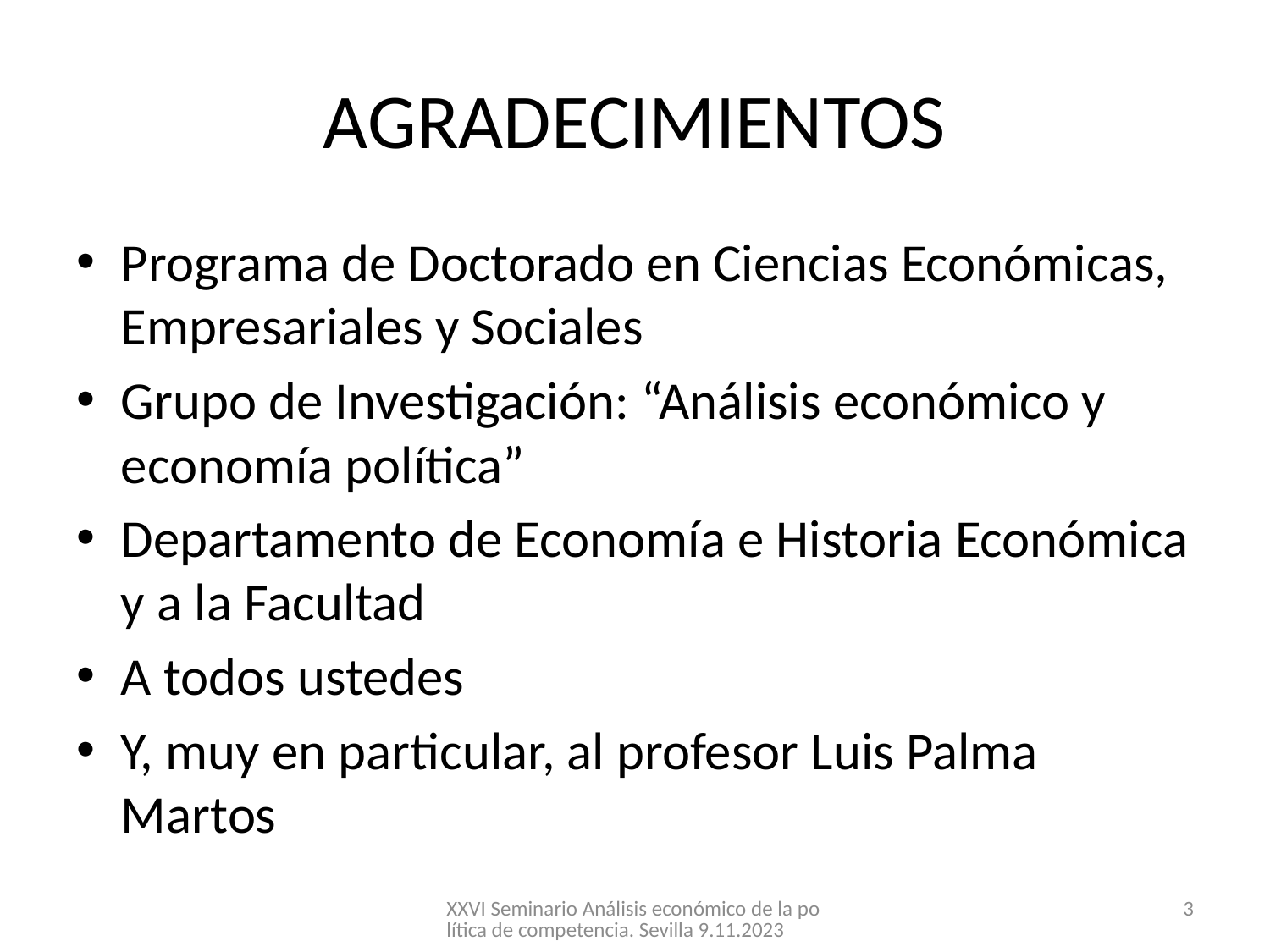

# AGRADECIMIENTOS
Programa de Doctorado en Ciencias Económicas, Empresariales y Sociales
Grupo de Investigación: “Análisis económico y economía política”
Departamento de Economía e Historia Económica y a la Facultad
A todos ustedes
Y, muy en particular, al profesor Luis Palma Martos
XXVI Seminario Análisis económico de la política de competencia. Sevilla 9.11.2023
3